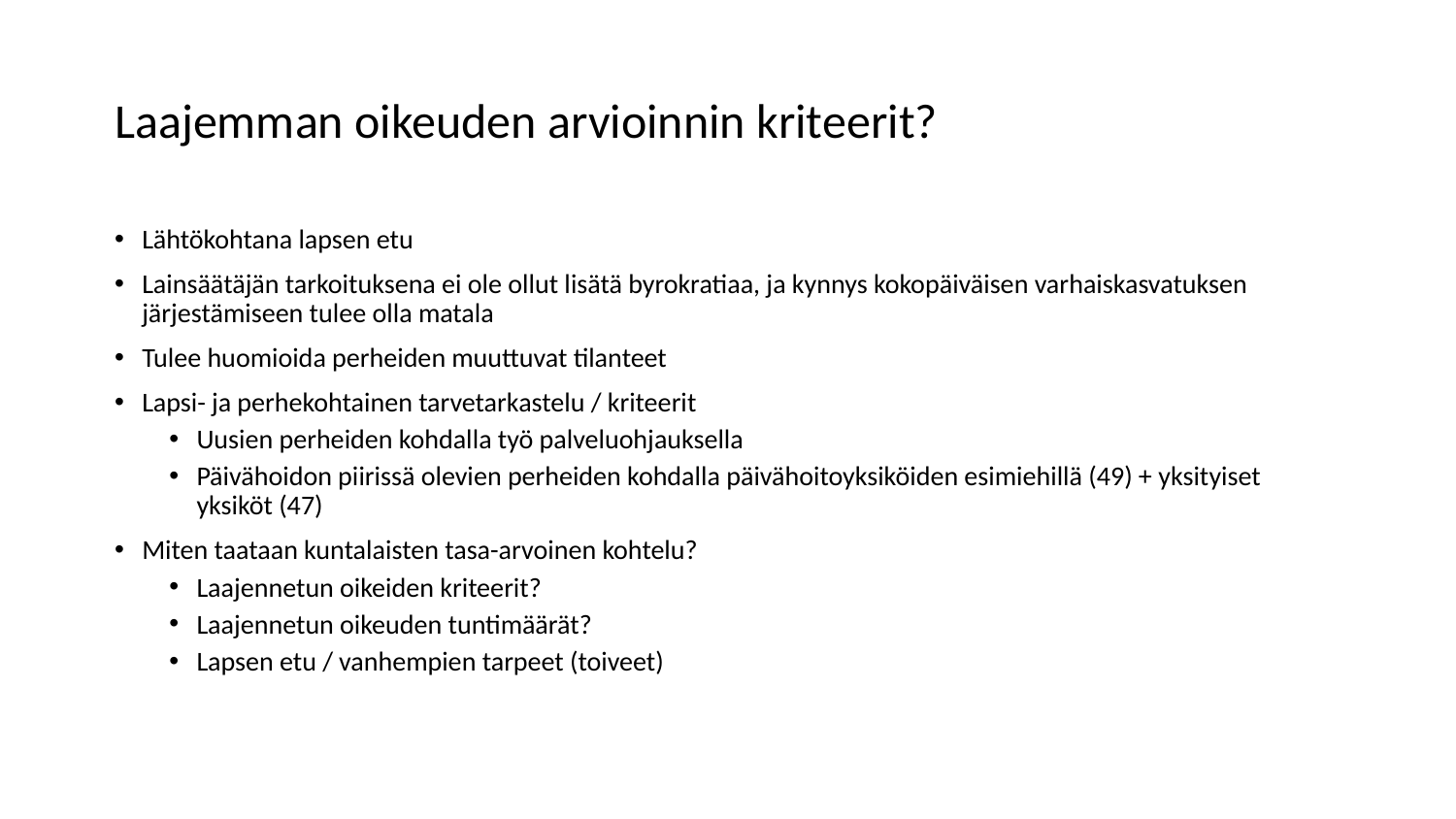

# Laajemman oikeuden arvioinnin kriteerit?
Lähtökohtana lapsen etu
Lainsäätäjän tarkoituksena ei ole ollut lisätä byrokratiaa, ja kynnys kokopäiväisen varhaiskasvatuksen järjestämiseen tulee olla matala
Tulee huomioida perheiden muuttuvat tilanteet
Lapsi- ja perhekohtainen tarvetarkastelu / kriteerit
Uusien perheiden kohdalla työ palveluohjauksella
Päivähoidon piirissä olevien perheiden kohdalla päivähoitoyksiköiden esimiehillä (49) + yksityiset yksiköt (47)
Miten taataan kuntalaisten tasa-arvoinen kohtelu?
Laajennetun oikeiden kriteerit?
Laajennetun oikeuden tuntimäärät?
Lapsen etu / vanhempien tarpeet (toiveet)